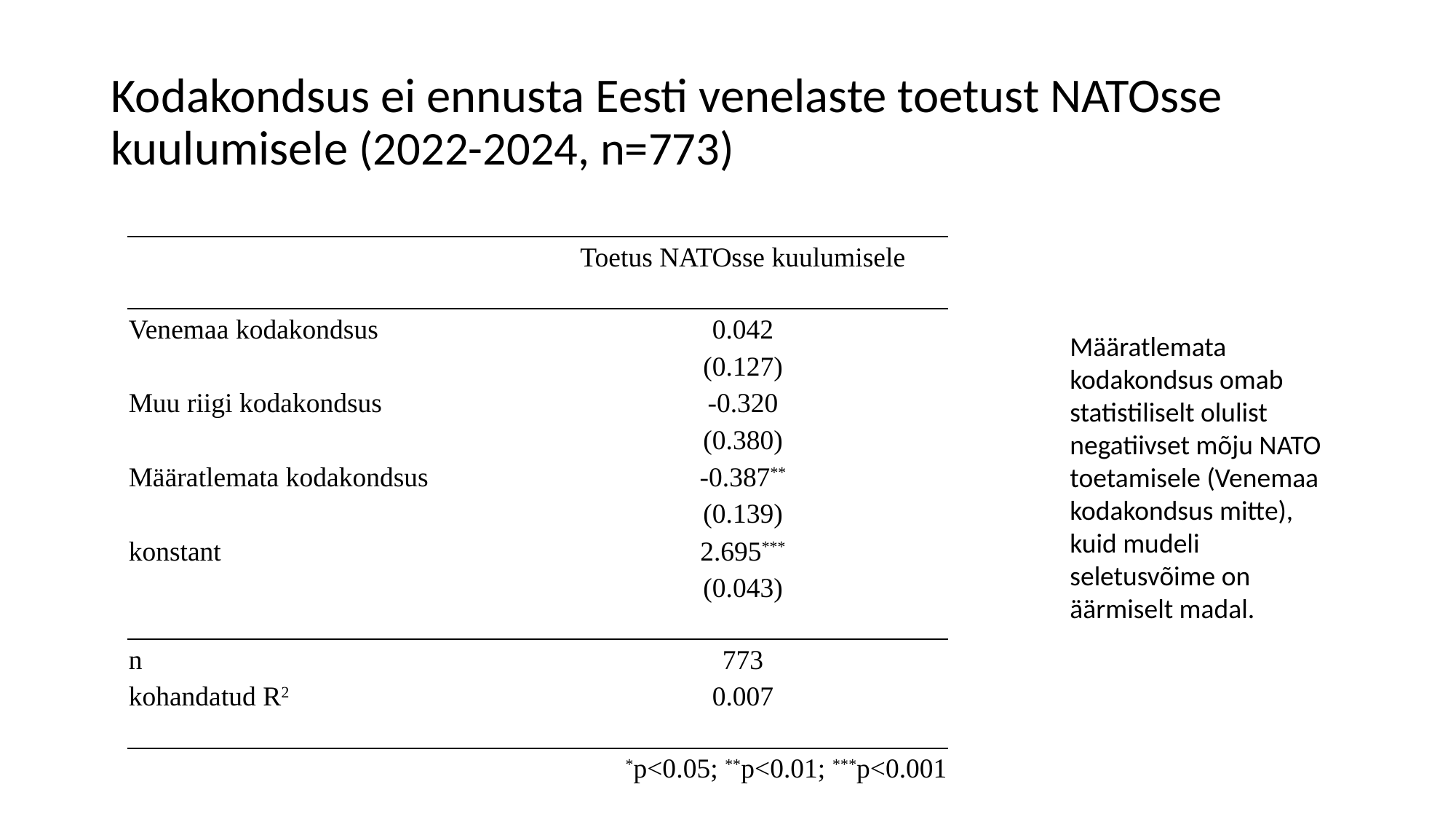

# Kodakondsus ei ennusta Eesti venelaste toetust NATOsse kuulumisele (2022-2024, n=773)
|  |  |
| --- | --- |
|  | Toetus NATOsse kuulumisele |
|  |  |
| Venemaa kodakondsus | 0.042 |
|  | (0.127) |
| Muu riigi kodakondsus | -0.320 |
|  | (0.380) |
| Määratlemata kodakondsus | -0.387\*\* |
|  | (0.139) |
| konstant | 2.695\*\*\* |
|  | (0.043) |
|  |  |
| n | 773 |
| kohandatud R2 | 0.007 |
|  |  |
|  | \*p<0.05; \*\*p<0.01; \*\*\*p<0.001 |
Määratlemata kodakondsus omab statistiliselt olulist negatiivset mõju NATO toetamisele (Venemaa kodakondsus mitte), kuid mudeli seletusvõime on äärmiselt madal.